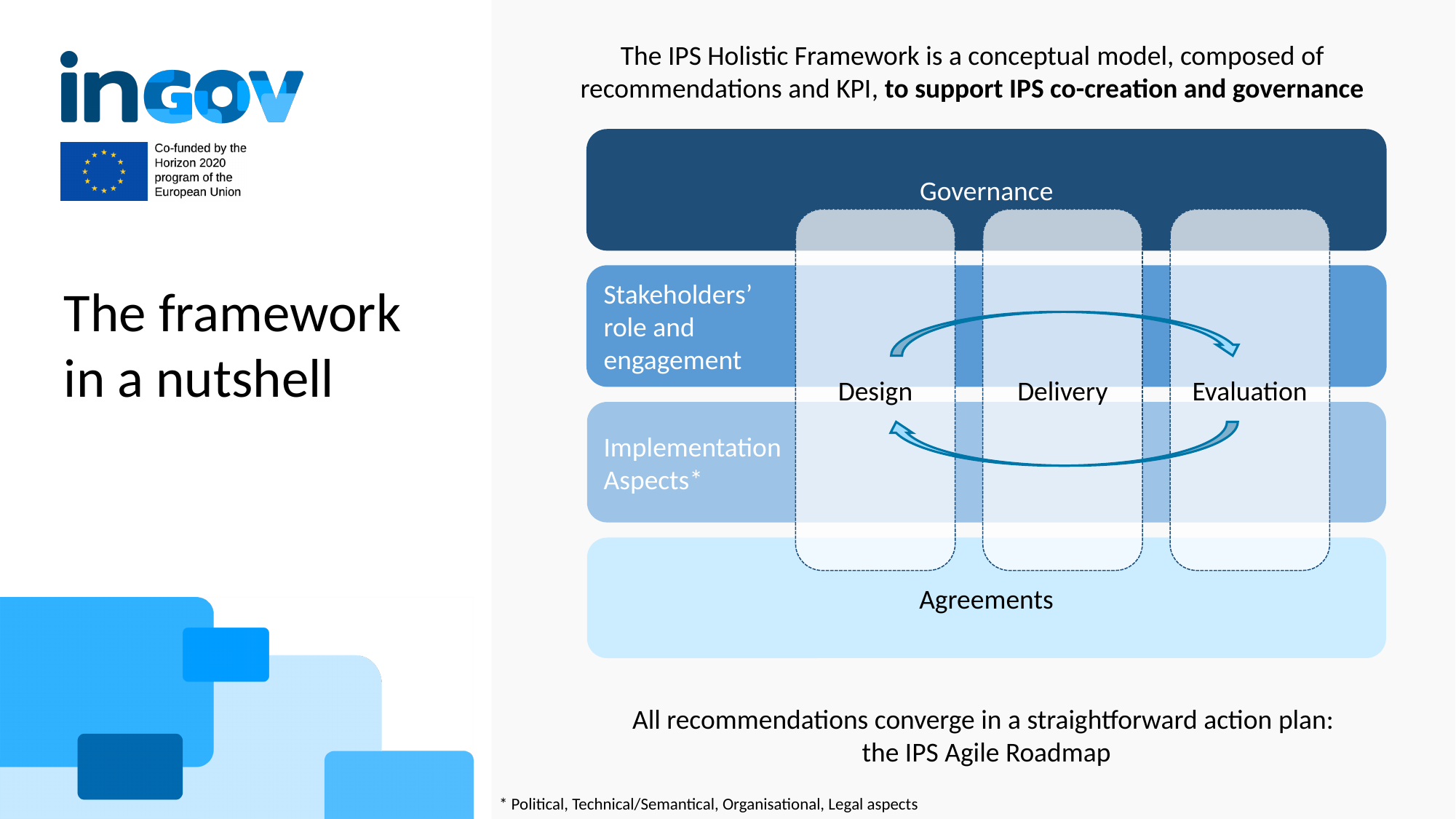

The IPS Holistic Framework is a conceptual model, composed of recommendations and KPI, to support IPS co-creation and governance

Governance
Design
Delivery
Evaluation
Stakeholders’
role and
engagement

Implementation
Aspects*

Agreements
The framework in a nutshell
All recommendations converge in a straightforward action plan:
the IPS Agile Roadmap
 * Political, Technical/Semantical, Organisational, Legal aspects